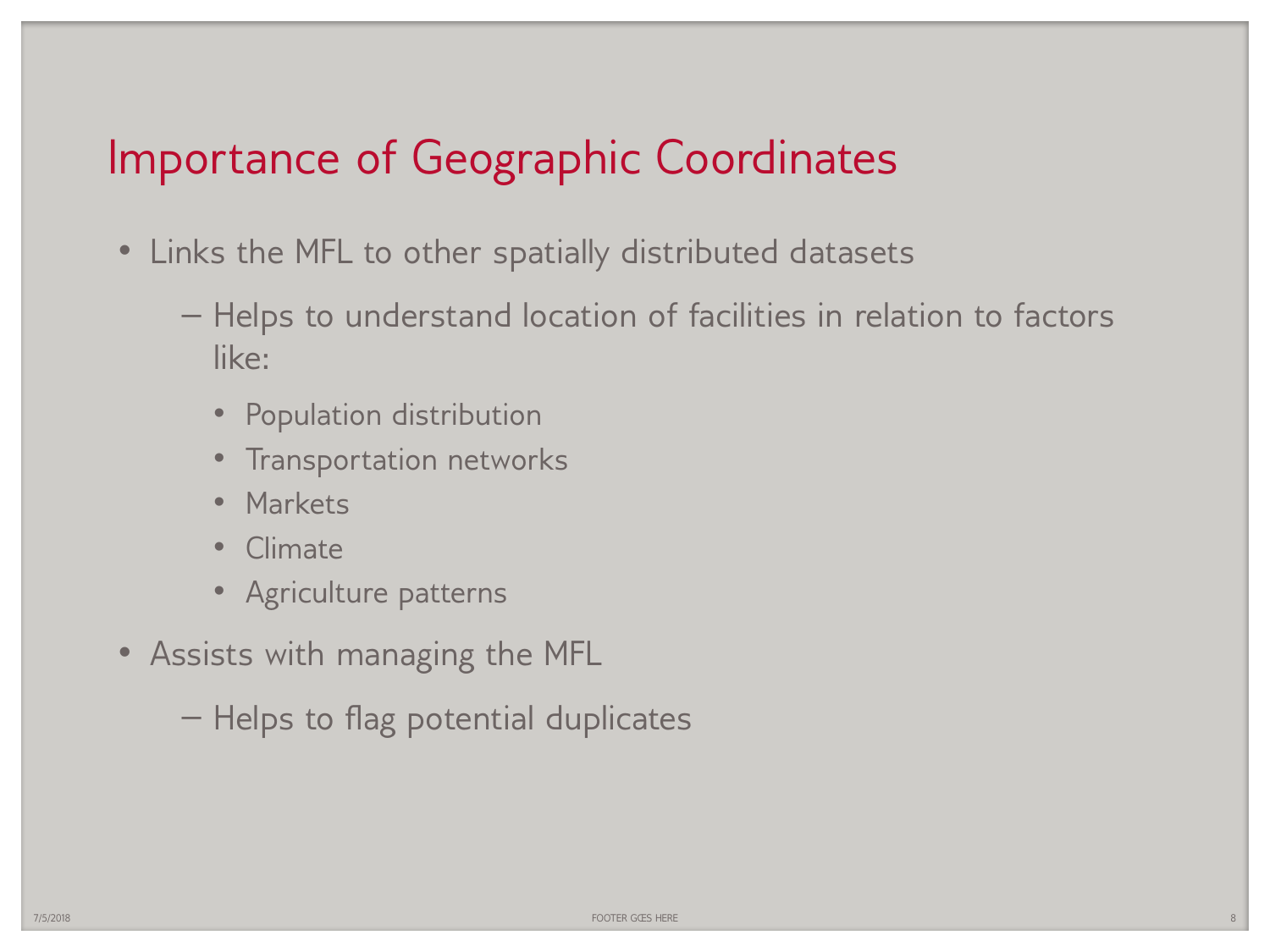

# Importance of Geographic Coordinates
Links the MFL to other spatially distributed datasets
Helps to understand location of facilities in relation to factors like:
Population distribution
Transportation networks
Markets
Climate
Agriculture patterns
Assists with managing the MFL
Helps to flag potential duplicates
7/5/2018
FOOTER GOES HERE
8